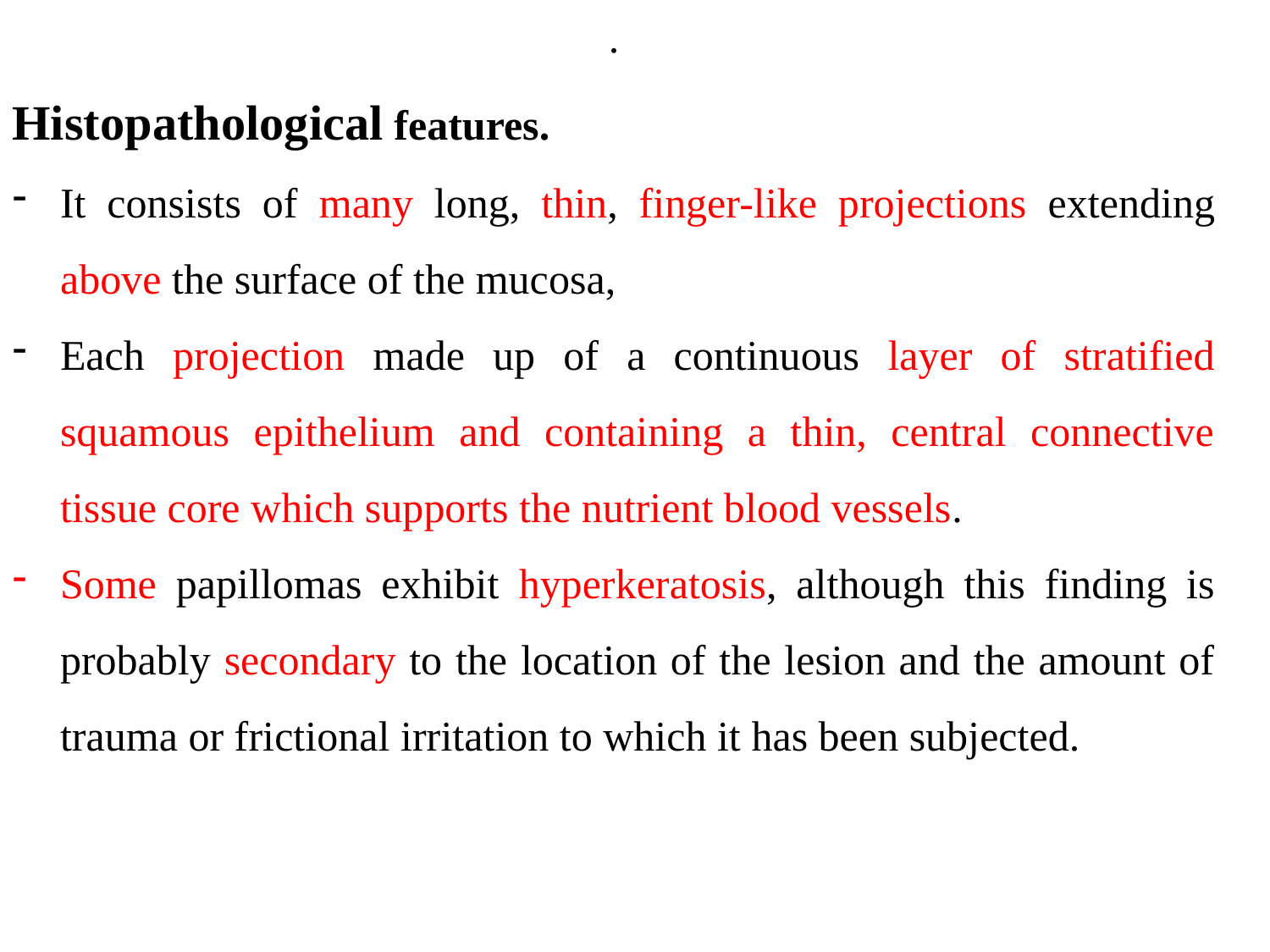

.
Histopathological features.
It consists of many long, thin, finger-like projections extending above the surface of the mucosa,
Each projection made up of a continuous layer of stratified squamous epithelium and containing a thin, central connective tissue core which supports the nutrient blood vessels.
Some papillomas exhibit hyperkeratosis, although this finding is probably secondary to the location of the lesion and the amount of trauma or frictional irritation to which it has been subjected.